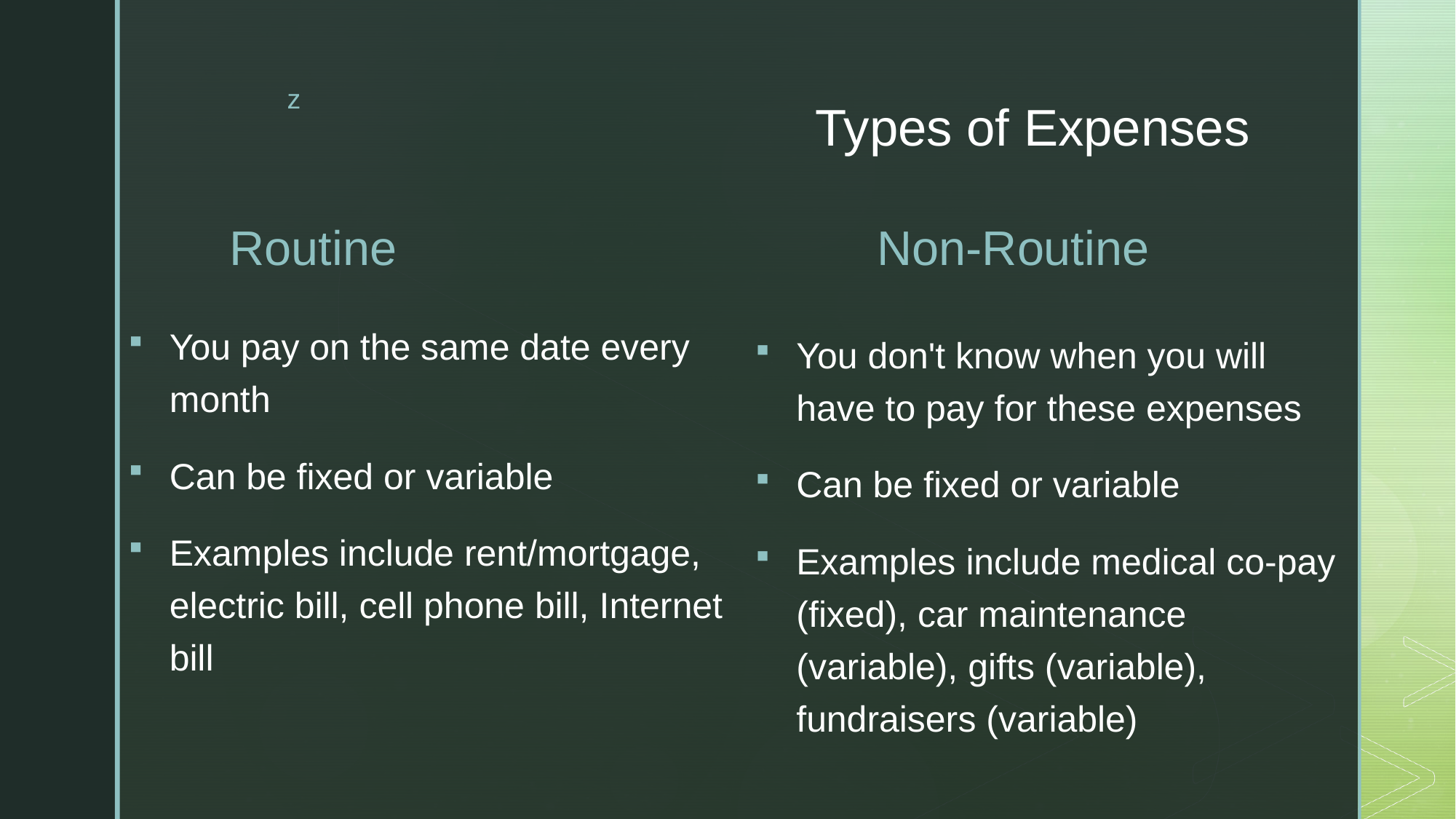

# Types of Expenses
Routine
Non-Routine
You pay on the same date every month
Can be fixed or variable
Examples include rent/mortgage, electric bill, cell phone bill, Internet bill
You don't know when you will have to pay for these expenses
Can be fixed or variable
Examples include medical co-pay (fixed), car maintenance (variable), gifts (variable), fundraisers (variable)